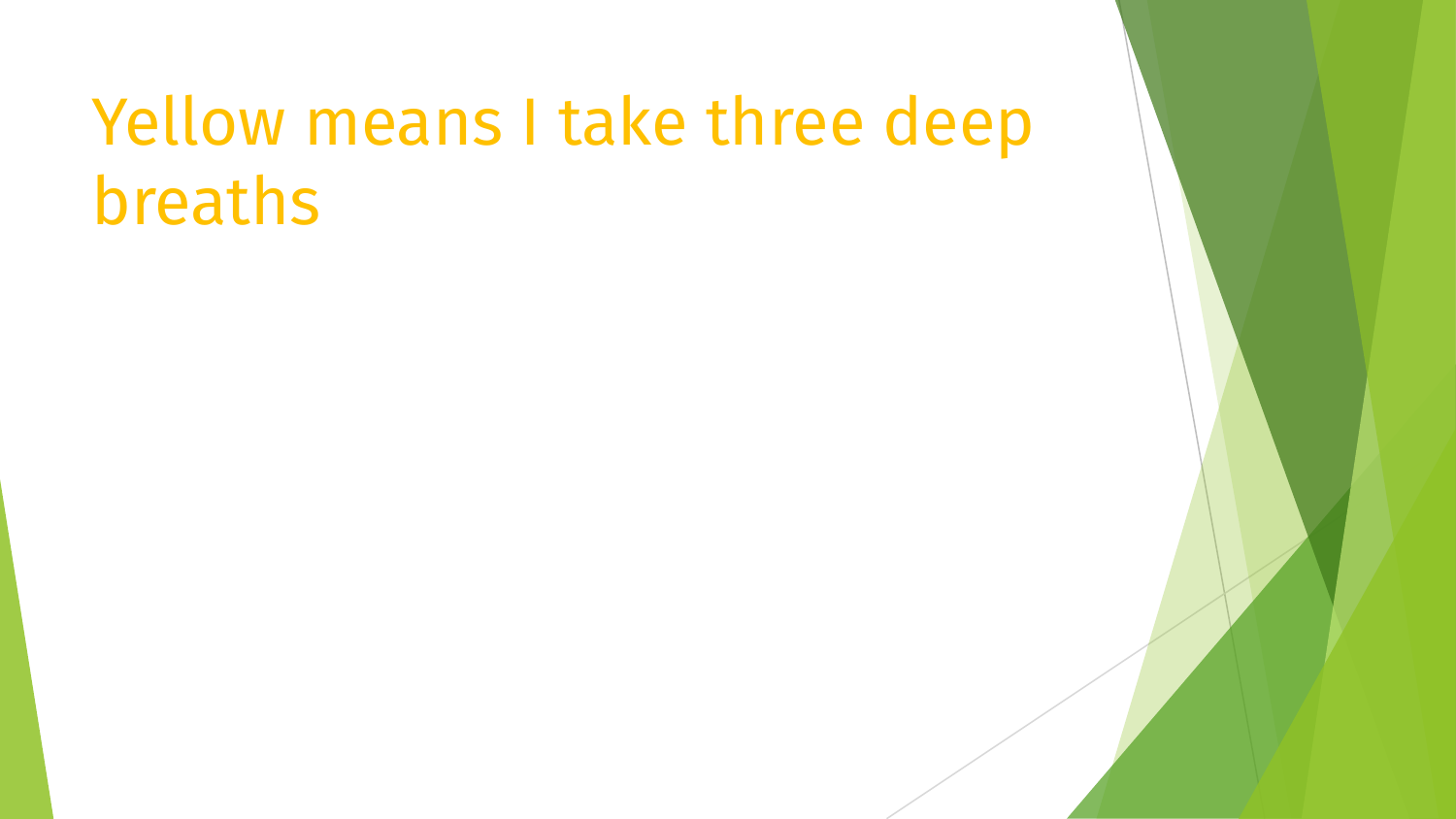

# Yellow means I take three deep breaths